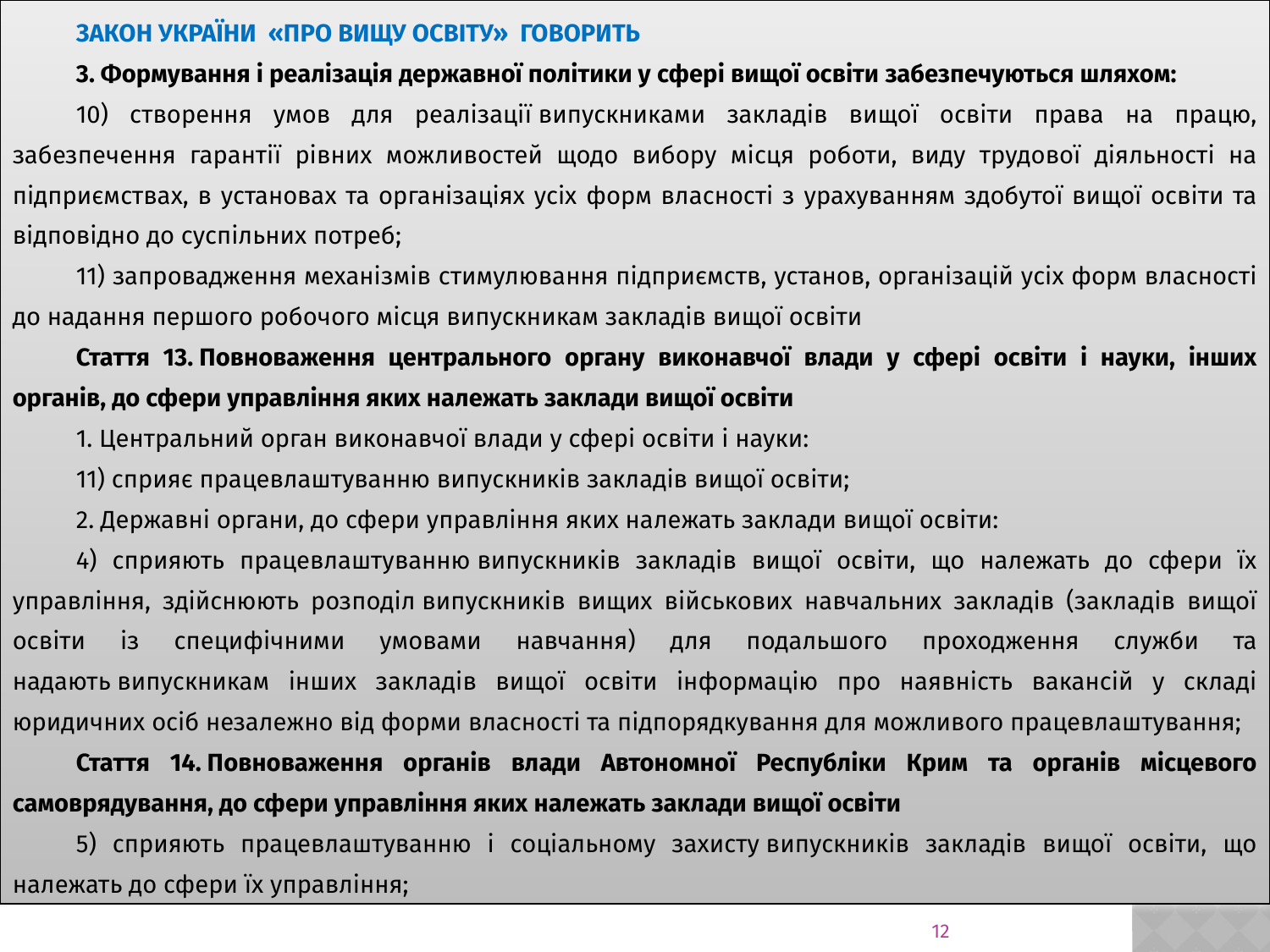

ЗАКОН УКРАЇНИ  «ПРО ВИЩУ ОСВІТУ»  ГОВОРИТЬ
3. Формування і реалізація державної політики у сфері вищої освіти забезпечуються шляхом:
10) створення умов для реалізації випускниками закладів вищої освіти права на працю, забезпечення гарантії рівних можливостей щодо вибору місця роботи, виду трудової діяльності на підприємствах, в установах та організаціях усіх форм власності з урахуванням здобутої вищої освіти та відповідно до суспільних потреб;
11) запровадження механізмів стимулювання підприємств, установ, організацій усіх форм власності до надання першого робочого місця випускникам закладів вищої освіти
Стаття 13. Повноваження центрального органу виконавчої влади у сфері освіти і науки, інших органів, до сфери управління яких належать заклади вищої освіти
1. Центральний орган виконавчої влади у сфері освіти і науки:
11) сприяє працевлаштуванню випускників закладів вищої освіти;
2. Державні органи, до сфери управління яких належать заклади вищої освіти:
4) сприяють працевлаштуванню випускників закладів вищої освіти, що належать до сфери їх управління, здійснюють розподіл випускників вищих військових навчальних закладів (закладів вищої освіти із специфічними умовами навчання) для подальшого проходження служби та надають випускникам інших закладів вищої освіти інформацію про наявність вакансій у складі юридичних осіб незалежно від форми власності та підпорядкування для можливого працевлаштування;
Стаття 14. Повноваження органів влади Автономної Республіки Крим та органів місцевого самоврядування, до сфери управління яких належать заклади вищої освіти
5) сприяють працевлаштуванню і соціальному захисту випускників закладів вищої освіти, що належать до сфери їх управління;
12